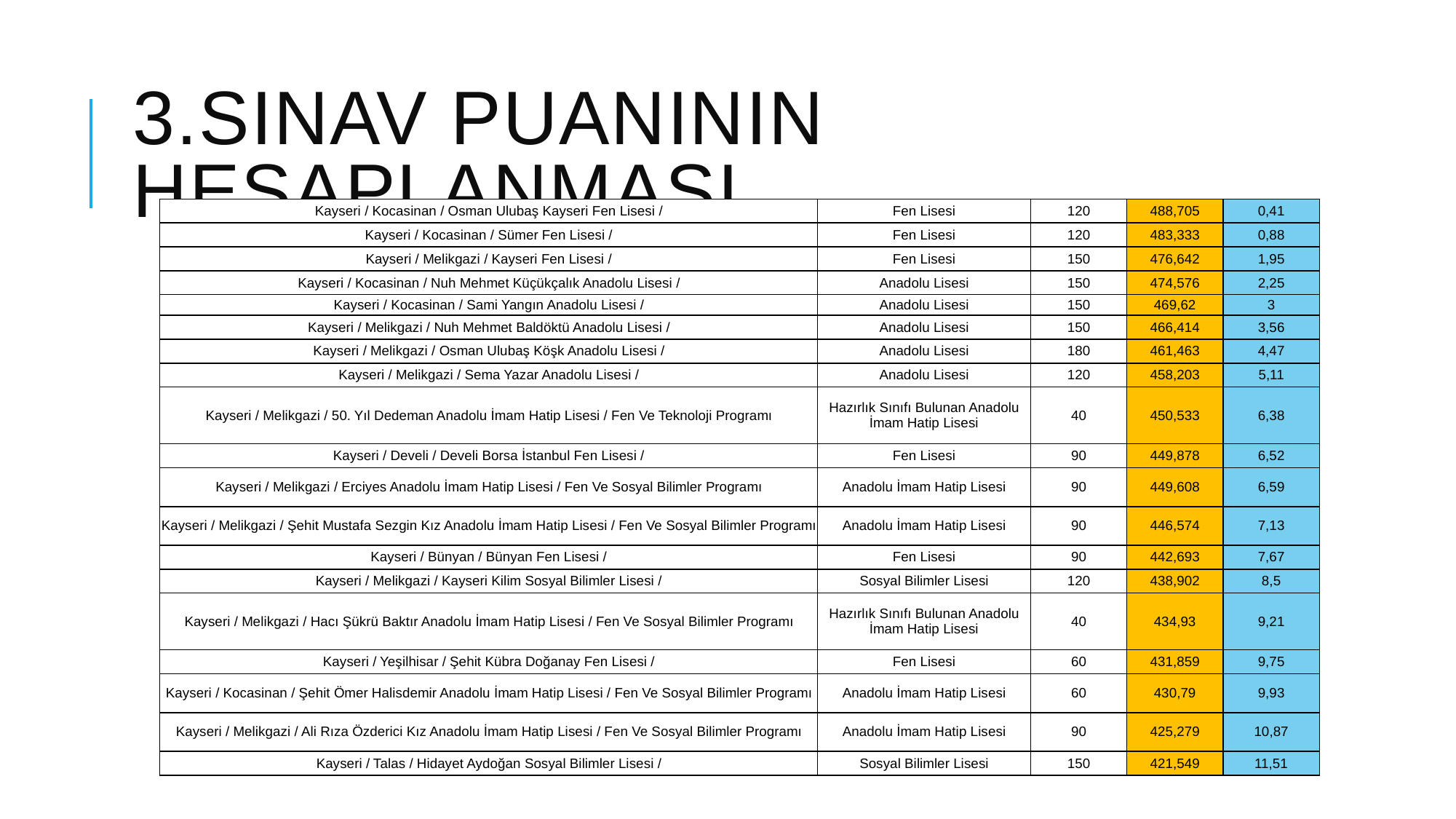

# 3.Sınav puanının hesaplanması
| Kayseri / Kocasinan / Osman Ulubaş Kayseri Fen Lisesi / | Fen Lisesi | 120 | 488,705 | 0,41 |
| --- | --- | --- | --- | --- |
| Kayseri / Kocasinan / Sümer Fen Lisesi / | Fen Lisesi | 120 | 483,333 | 0,88 |
| Kayseri / Melikgazi / Kayseri Fen Lisesi / | Fen Lisesi | 150 | 476,642 | 1,95 |
| Kayseri / Kocasinan / Nuh Mehmet Küçükçalık Anadolu Lisesi / | Anadolu Lisesi | 150 | 474,576 | 2,25 |
| Kayseri / Kocasinan / Sami Yangın Anadolu Lisesi / | Anadolu Lisesi | 150 | 469,62 | 3 |
| Kayseri / Melikgazi / Nuh Mehmet Baldöktü Anadolu Lisesi / | Anadolu Lisesi | 150 | 466,414 | 3,56 |
| Kayseri / Melikgazi / Osman Ulubaş Köşk Anadolu Lisesi / | Anadolu Lisesi | 180 | 461,463 | 4,47 |
| Kayseri / Melikgazi / Sema Yazar Anadolu Lisesi / | Anadolu Lisesi | 120 | 458,203 | 5,11 |
| Kayseri / Melikgazi / 50. Yıl Dedeman Anadolu İmam Hatip Lisesi / Fen Ve Teknoloji Programı | Hazırlık Sınıfı Bulunan Anadolu İmam Hatip Lisesi | 40 | 450,533 | 6,38 |
| Kayseri / Develi / Develi Borsa İstanbul Fen Lisesi / | Fen Lisesi | 90 | 449,878 | 6,52 |
| Kayseri / Melikgazi / Erciyes Anadolu İmam Hatip Lisesi / Fen Ve Sosyal Bilimler Programı | Anadolu İmam Hatip Lisesi | 90 | 449,608 | 6,59 |
| Kayseri / Melikgazi / Şehit Mustafa Sezgin Kız Anadolu İmam Hatip Lisesi / Fen Ve Sosyal Bilimler Programı | Anadolu İmam Hatip Lisesi | 90 | 446,574 | 7,13 |
| Kayseri / Bünyan / Bünyan Fen Lisesi / | Fen Lisesi | 90 | 442,693 | 7,67 |
| Kayseri / Melikgazi / Kayseri Kilim Sosyal Bilimler Lisesi / | Sosyal Bilimler Lisesi | 120 | 438,902 | 8,5 |
| Kayseri / Melikgazi / Hacı Şükrü Baktır Anadolu İmam Hatip Lisesi / Fen Ve Sosyal Bilimler Programı | Hazırlık Sınıfı Bulunan Anadolu İmam Hatip Lisesi | 40 | 434,93 | 9,21 |
| Kayseri / Yeşilhisar / Şehit Kübra Doğanay Fen Lisesi / | Fen Lisesi | 60 | 431,859 | 9,75 |
| Kayseri / Kocasinan / Şehit Ömer Halisdemir Anadolu İmam Hatip Lisesi / Fen Ve Sosyal Bilimler Programı | Anadolu İmam Hatip Lisesi | 60 | 430,79 | 9,93 |
| Kayseri / Melikgazi / Ali Rıza Özderici Kız Anadolu İmam Hatip Lisesi / Fen Ve Sosyal Bilimler Programı | Anadolu İmam Hatip Lisesi | 90 | 425,279 | 10,87 |
| Kayseri / Talas / Hidayet Aydoğan Sosyal Bilimler Lisesi / | Sosyal Bilimler Lisesi | 150 | 421,549 | 11,51 |